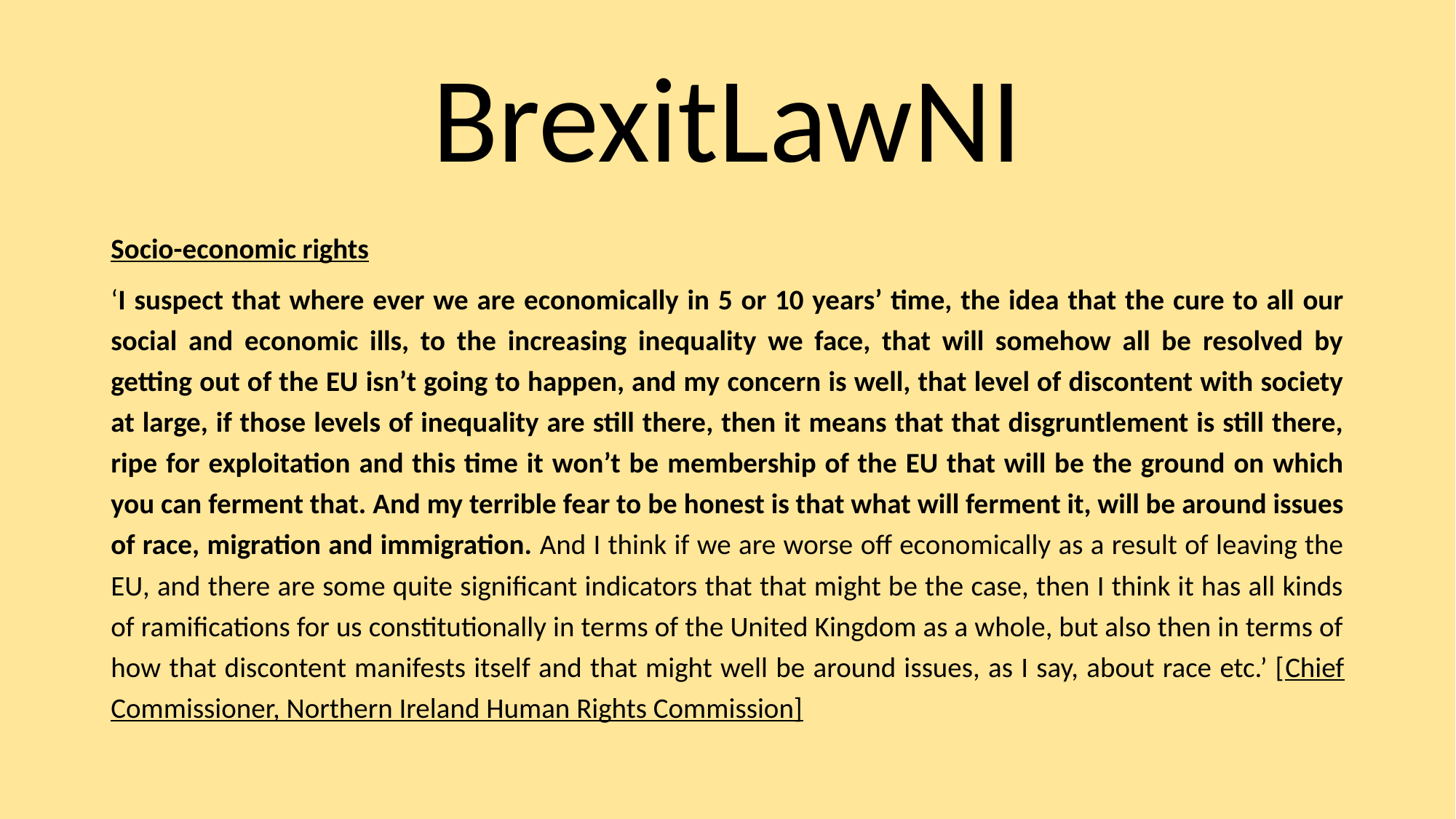

# BrexitLawNI
Socio-economic rights
‘I suspect that where ever we are economically in 5 or 10 years’ time, the idea that the cure to all our social and economic ills, to the increasing inequality we face, that will somehow all be resolved by getting out of the EU isn’t going to happen, and my concern is well, that level of discontent with society at large, if those levels of inequality are still there, then it means that that disgruntlement is still there, ripe for exploitation and this time it won’t be membership of the EU that will be the ground on which you can ferment that. And my terrible fear to be honest is that what will ferment it, will be around issues of race, migration and immigration. And I think if we are worse off economically as a result of leaving the EU, and there are some quite significant indicators that that might be the case, then I think it has all kinds of ramifications for us constitutionally in terms of the United Kingdom as a whole, but also then in terms of how that discontent manifests itself and that might well be around issues, as I say, about race etc.’ [Chief Commissioner, Northern Ireland Human Rights Commission]